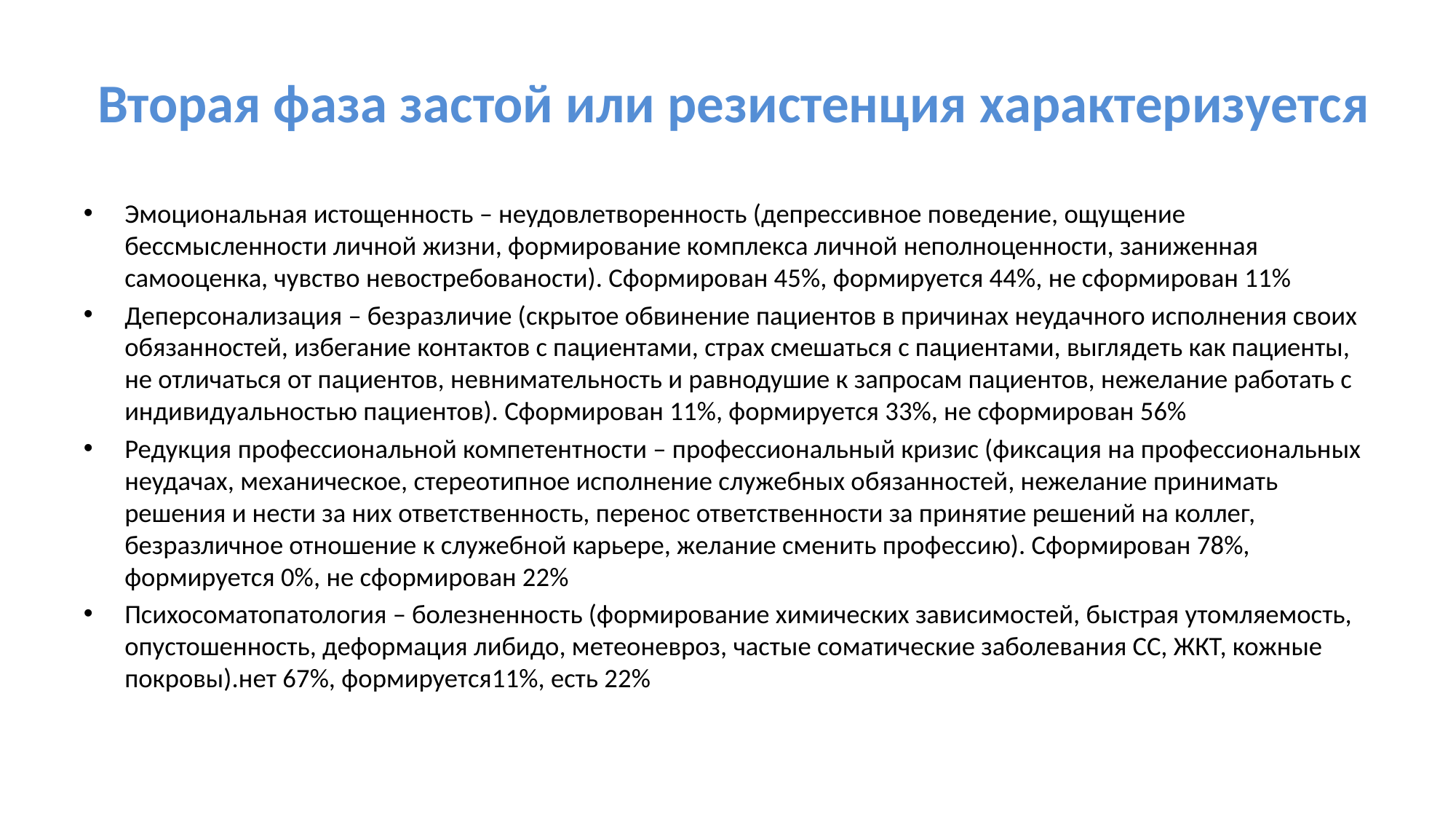

# Вторая фаза застой или резистенция характеризуется
Эмоциональная истощенность – неудовлетворенность (депрессивное поведение, ощущение бессмысленности личной жизни, формирование комплекса личной неполноценности, заниженная самооценка, чувство невостребованости). Сформирован 45%, формируется 44%, не сформирован 11%
Деперсонализация – безразличие (скрытое обвинение пациентов в причинах неудачного исполнения своих обязанностей, избегание контактов с пациентами, страх смешаться с пациентами, выглядеть как пациенты, не отличаться от пациентов, невнимательность и равнодушие к запросам пациентов, нежелание работать с индивидуальностью пациентов). Сформирован 11%, формируется 33%, не сформирован 56%
Редукция профессиональной компетентности – профессиональный кризис (фиксация на профессиональных неудачах, механическое, стереотипное исполнение служебных обязанностей, нежелание принимать решения и нести за них ответственность, перенос ответственности за принятие решений на коллег, безразличное отношение к служебной карьере, желание сменить профессию). Сформирован 78%, формируется 0%, не сформирован 22%
Психосоматопатология – болезненность (формирование химических зависимостей, быстрая утомляемость, опустошенность, деформация либидо, метеоневроз, частые соматические заболевания СС, ЖКТ, кожные покровы).нет 67%, формируется11%, есть 22%